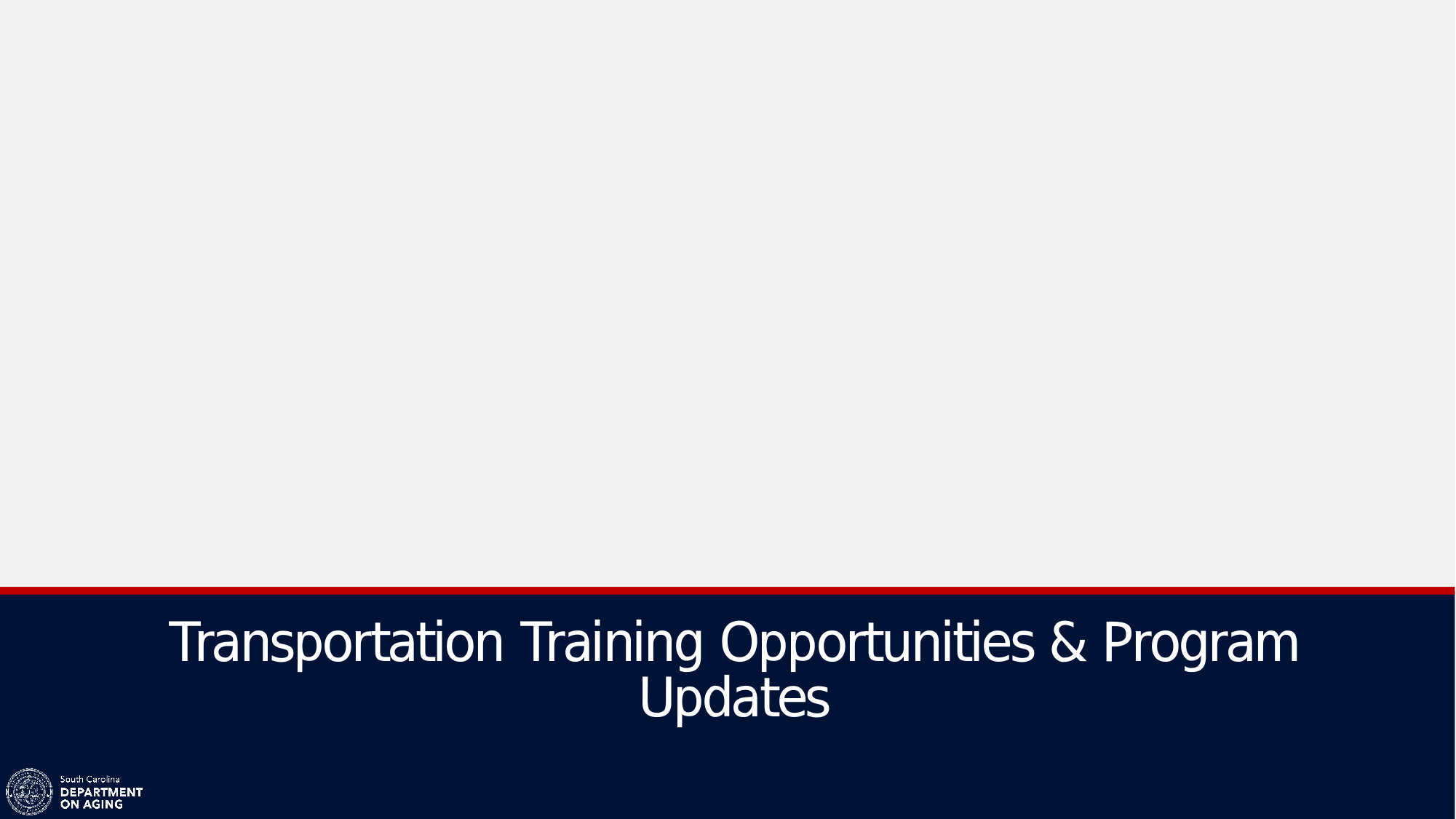

# Transportation Training Opportunities & Program Updates